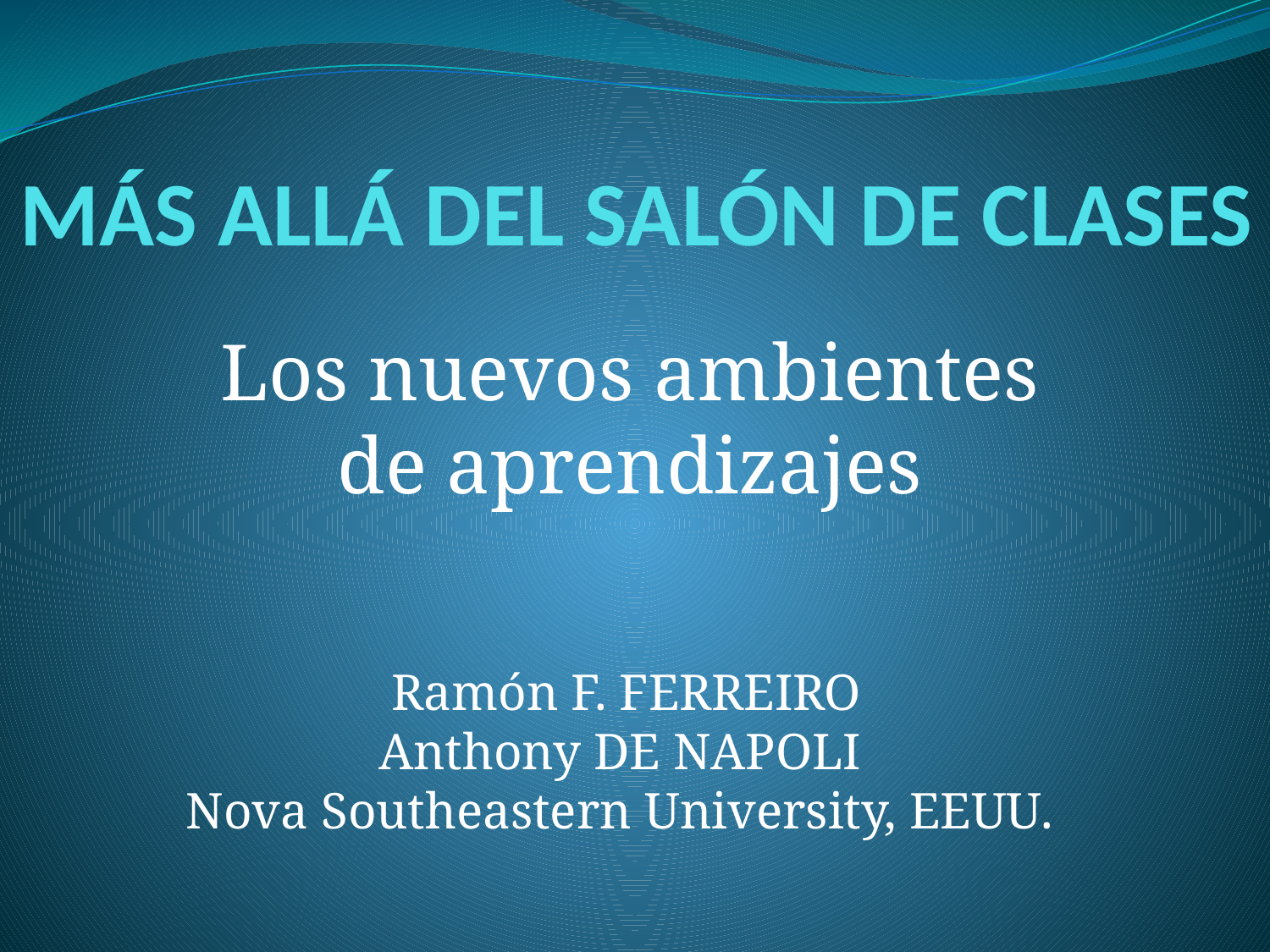

# MÁS ALLÁ DEL SALÓN DE CLASES
Los nuevos ambientes
de aprendizajes
 Ramón F. FERREIRO
Anthony DE NAPOLI
Nova Southeastern University, EEUU.